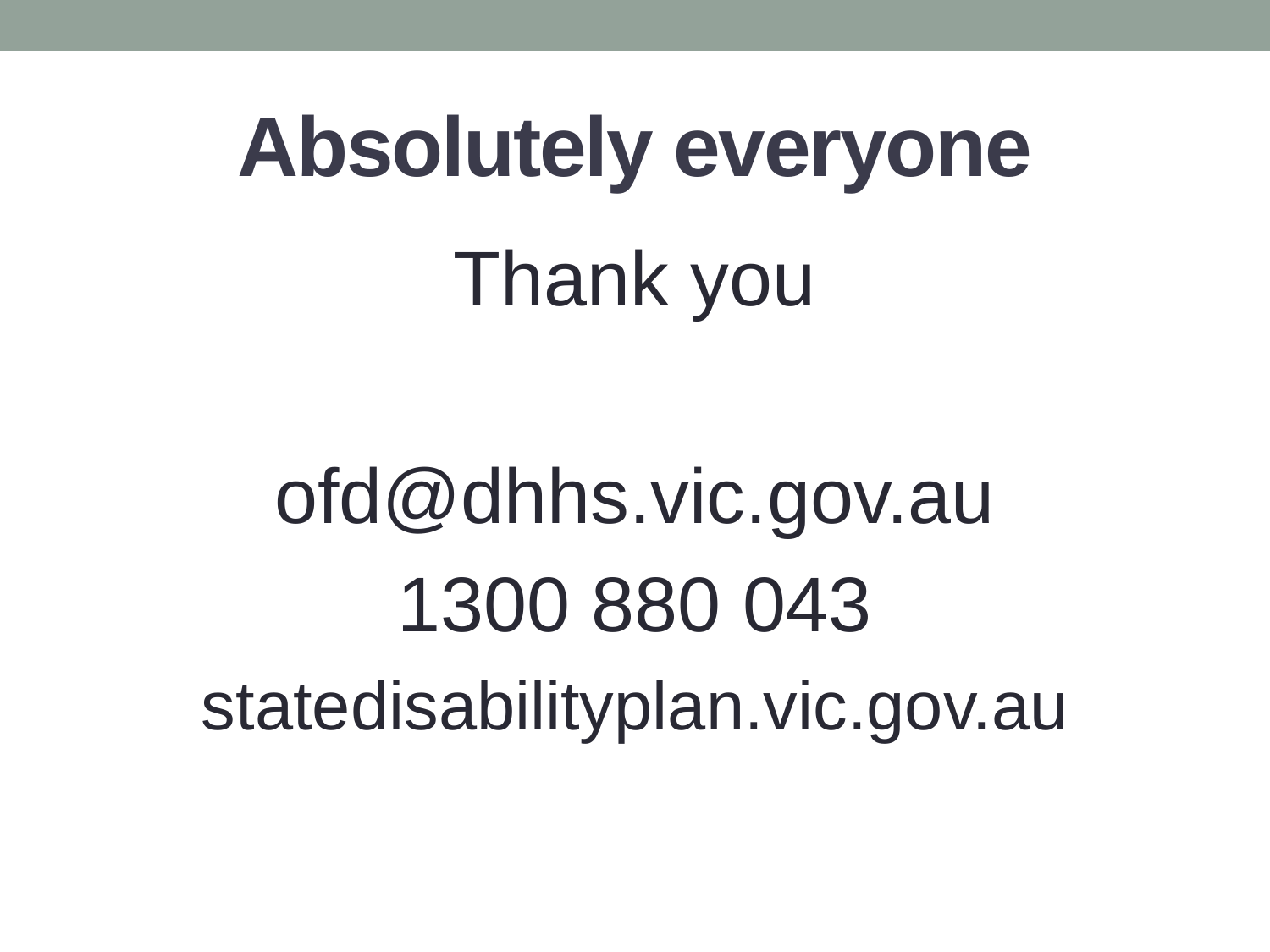

# Absolutely everyone
Thank you

ofd@dhhs.vic.gov.au
1300 880 043
statedisabilityplan.vic.gov.au